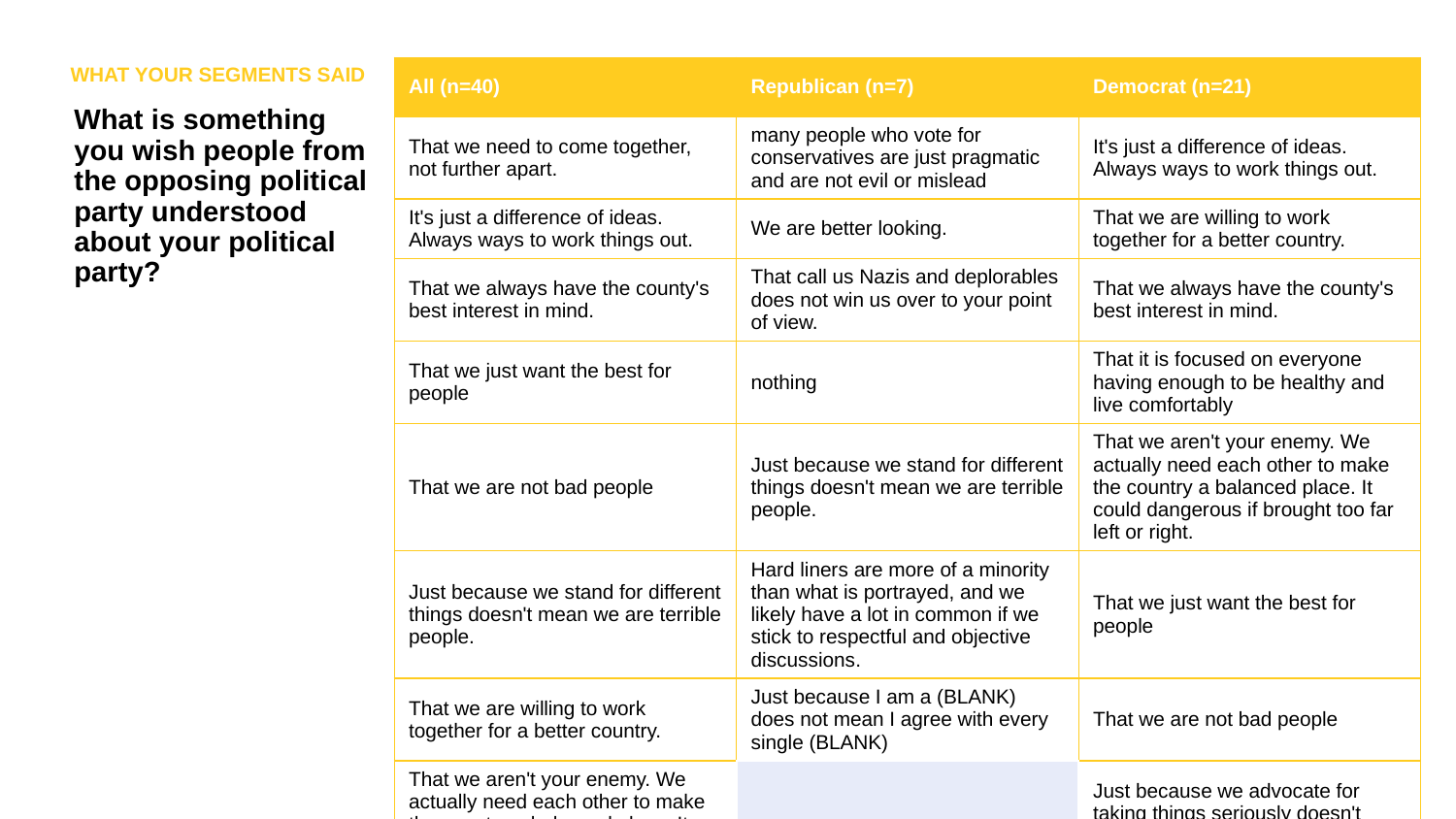

WHAT YOUR SEGMENTS SAID
| All (n=40) | Republican (n=7) | Democrat (n=21) |
| --- | --- | --- |
| That we need to come together, not further apart. | many people who vote for conservatives are just pragmatic and are not evil or mislead | It's just a difference of ideas. Always ways to work things out. |
| It's just a difference of ideas. Always ways to work things out. | We are better looking. | That we are willing to work together for a better country. |
| That we always have the county's best interest in mind. | That call us Nazis and deplorables does not win us over to your point of view. | That we always have the county's best interest in mind. |
| That we just want the best for people | nothing | That it is focused on everyone having enough to be healthy and live comfortably |
| That we are not bad people | Just because we stand for different things doesn't mean we are terrible people. | That we aren't your enemy. We actually need each other to make the country a balanced place. It could dangerous if brought too far left or right. |
| Just because we stand for different things doesn't mean we are terrible people. | Hard liners are more of a minority than what is portrayed, and we likely have a lot in common if we stick to respectful and objective discussions. | That we just want the best for people |
| That we are willing to work together for a better country. | Just because I am a (BLANK) does not mean I agree with every single (BLANK) | That we are not bad people |
| That we aren't your enemy. We actually need each other to make the country a balanced place. It could dangerous if brought too far left or right. |  | Just because we advocate for taking things seriously doesn't mean we are saying people should panic. |
What is something you wish people from the opposing political party understood about your political party?